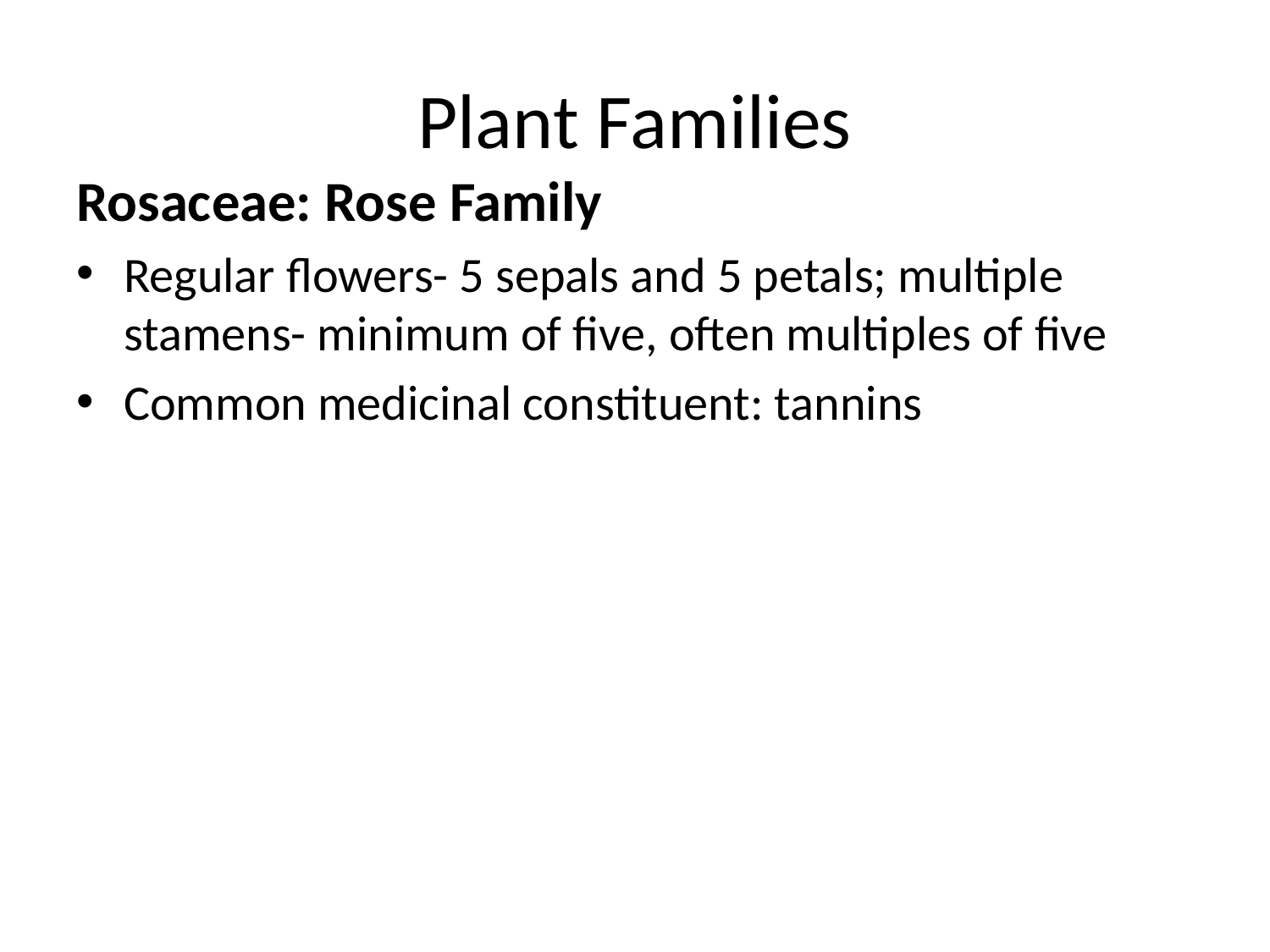

# Plant Families
Rosaceae: Rose Family
Regular flowers- 5 sepals and 5 petals; multiple stamens- minimum of five, often multiples of five
Common medicinal constituent: tannins